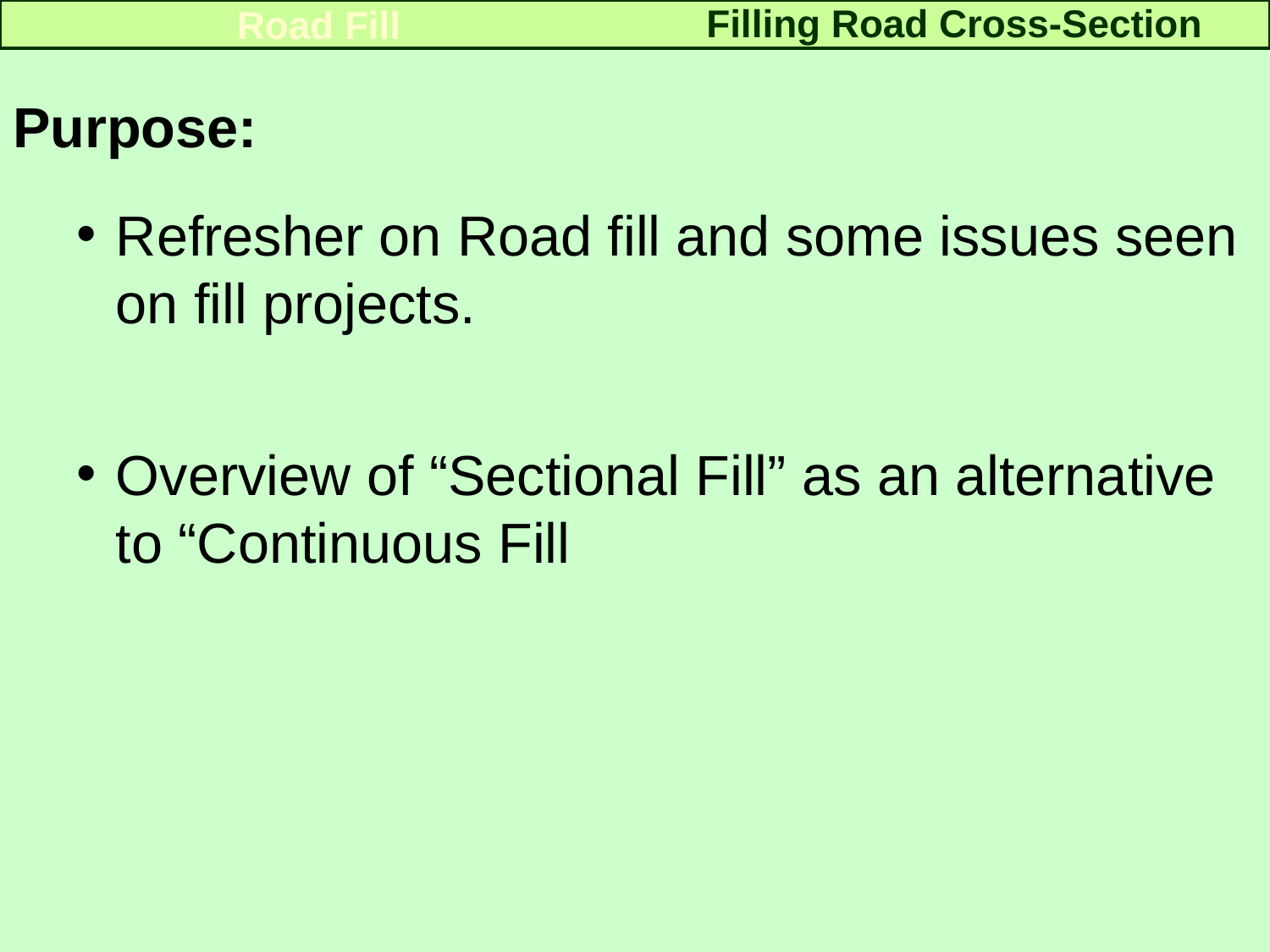

Filling Road Cross-Section
Road Fill

Purpose:

Refresher on Road fill and some issues seen on fill projects.

Overview of “Sectional Fill” as an alternative to “Continuous Fill